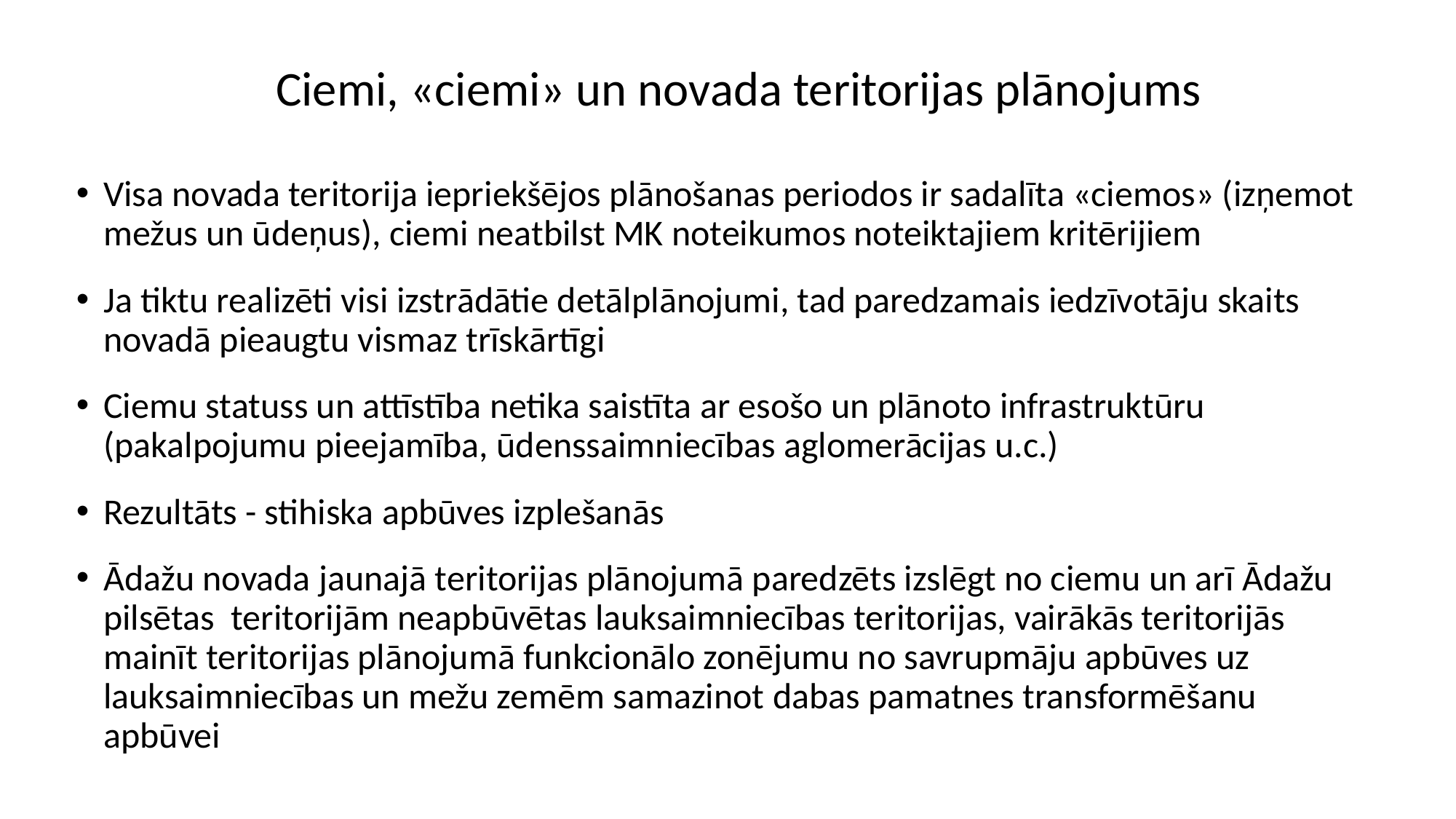

# Ciemi, «ciemi» un novada teritorijas plānojums
Visa novada teritorija iepriekšējos plānošanas periodos ir sadalīta «ciemos» (izņemot mežus un ūdeņus), ciemi neatbilst MK noteikumos noteiktajiem kritērijiem
Ja tiktu realizēti visi izstrādātie detālplānojumi, tad paredzamais iedzīvotāju skaits novadā pieaugtu vismaz trīskārtīgi
Ciemu statuss un attīstība netika saistīta ar esošo un plānoto infrastruktūru (pakalpojumu pieejamība, ūdenssaimniecības aglomerācijas u.c.)
Rezultāts - stihiska apbūves izplešanās
Ādažu novada jaunajā teritorijas plānojumā paredzēts izslēgt no ciemu un arī Ādažu pilsētas  teritorijām neapbūvētas lauksaimniecības teritorijas, vairākās teritorijās mainīt teritorijas plānojumā funkcionālo zonējumu no savrupmāju apbūves uz lauksaimniecības un mežu zemēm samazinot dabas pamatnes transformēšanu apbūvei